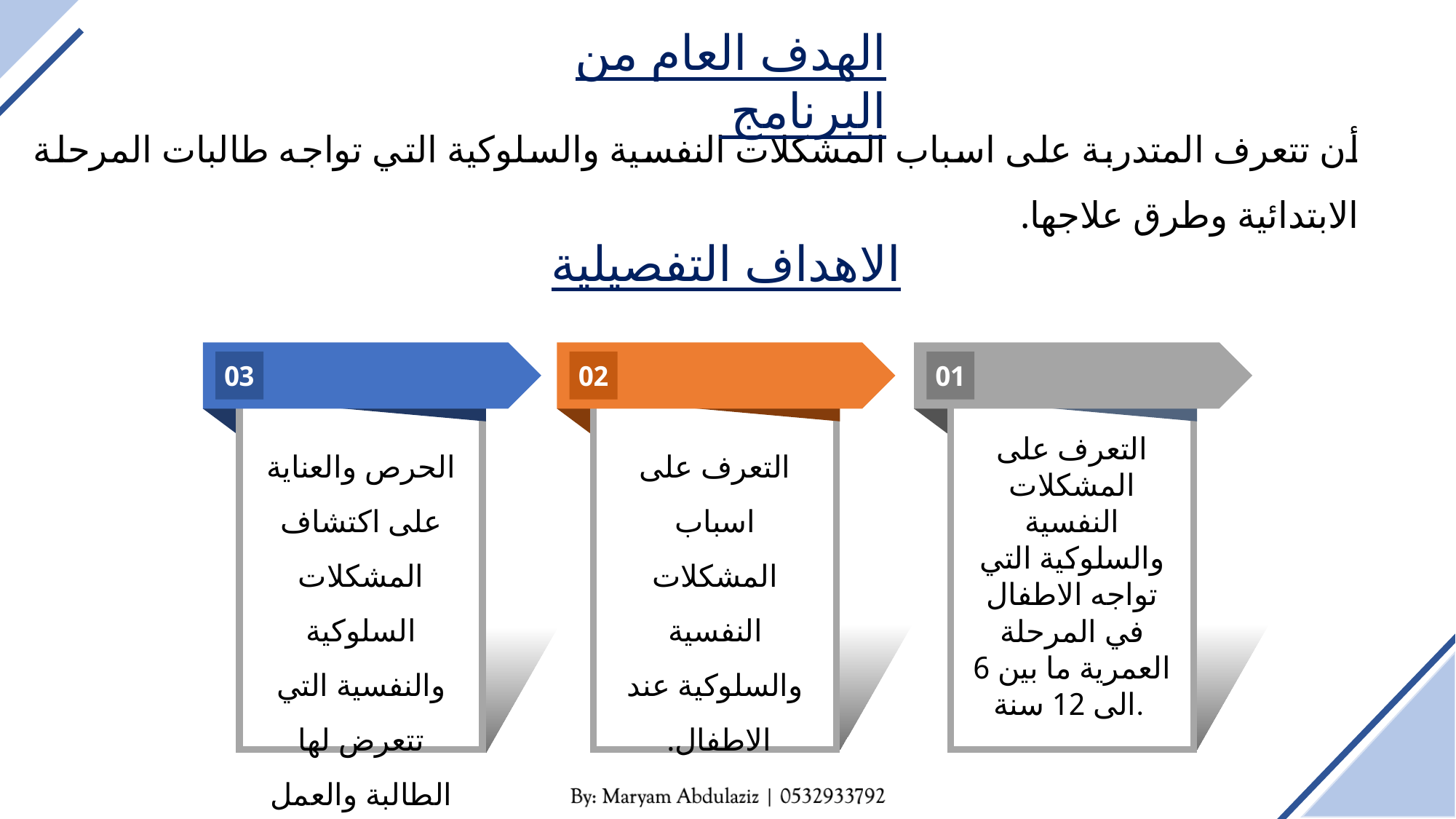

الهدف العام من البرنامج
أن تتعرف المتدربة على اسباب المشكلات النفسية والسلوكية التي تواجه طالبات المرحلة الابتدائية وطرق علاجها.
الاهداف التفصيلية

03
02
01
الحرص والعناية على اكتشاف المشكلات السلوكية والنفسية التي تتعرض لها الطالبة والعمل على علاجها.
التعرف على اسباب المشكلات النفسية والسلوكية عند الاطفال.
التعرف على المشكلات النفسية والسلوكية التي تواجه الاطفال في المرحلة العمرية ما بين 6 الى 12 سنة.